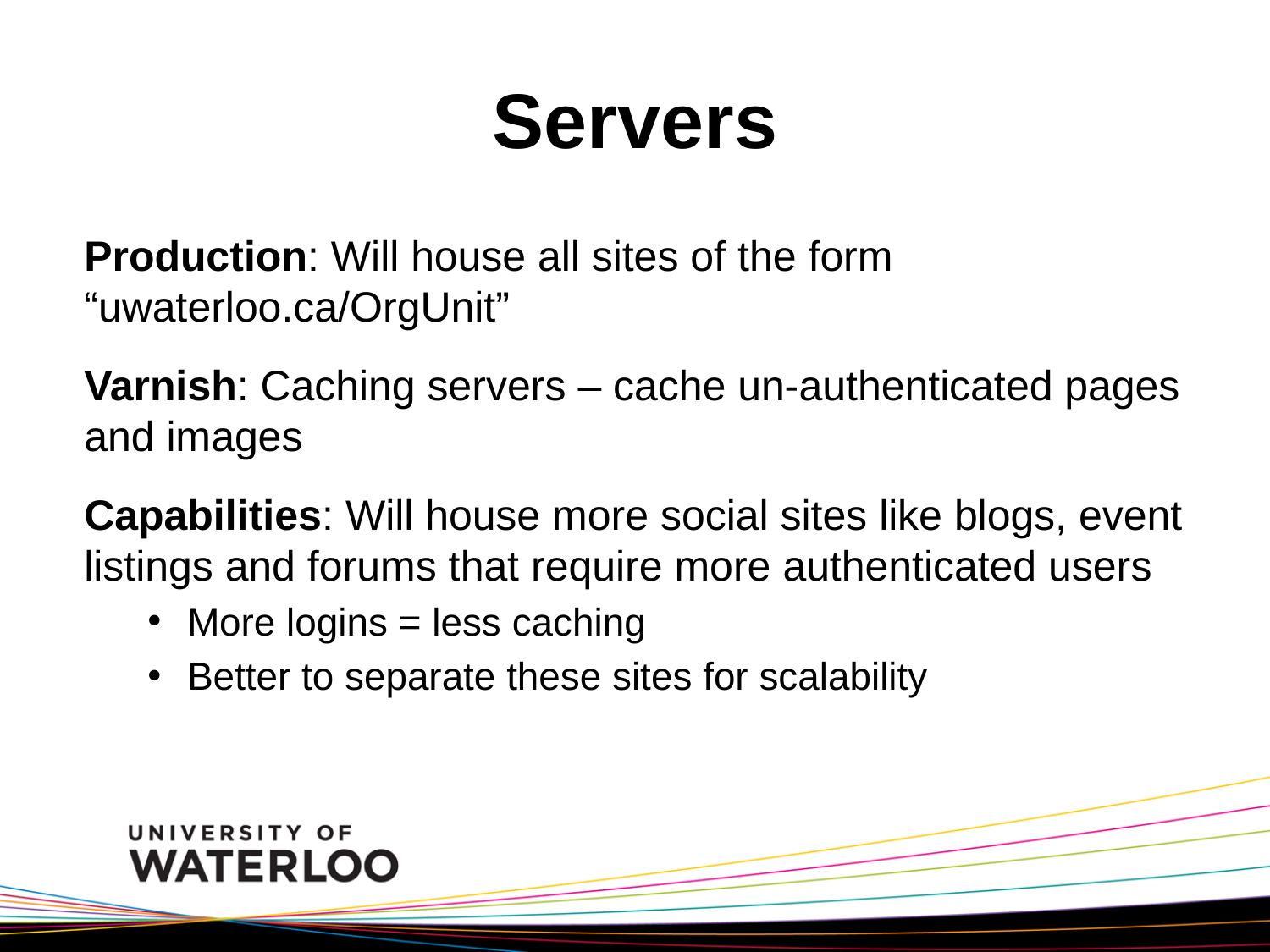

# Servers
Production: Will house all sites of the form “uwaterloo.ca/OrgUnit”

Varnish: Caching servers – cache un-authenticated pages and images

Capabilities: Will house more social sites like blogs, event listings and forums that require more authenticated users
More logins = less caching
Better to separate these sites for scalability